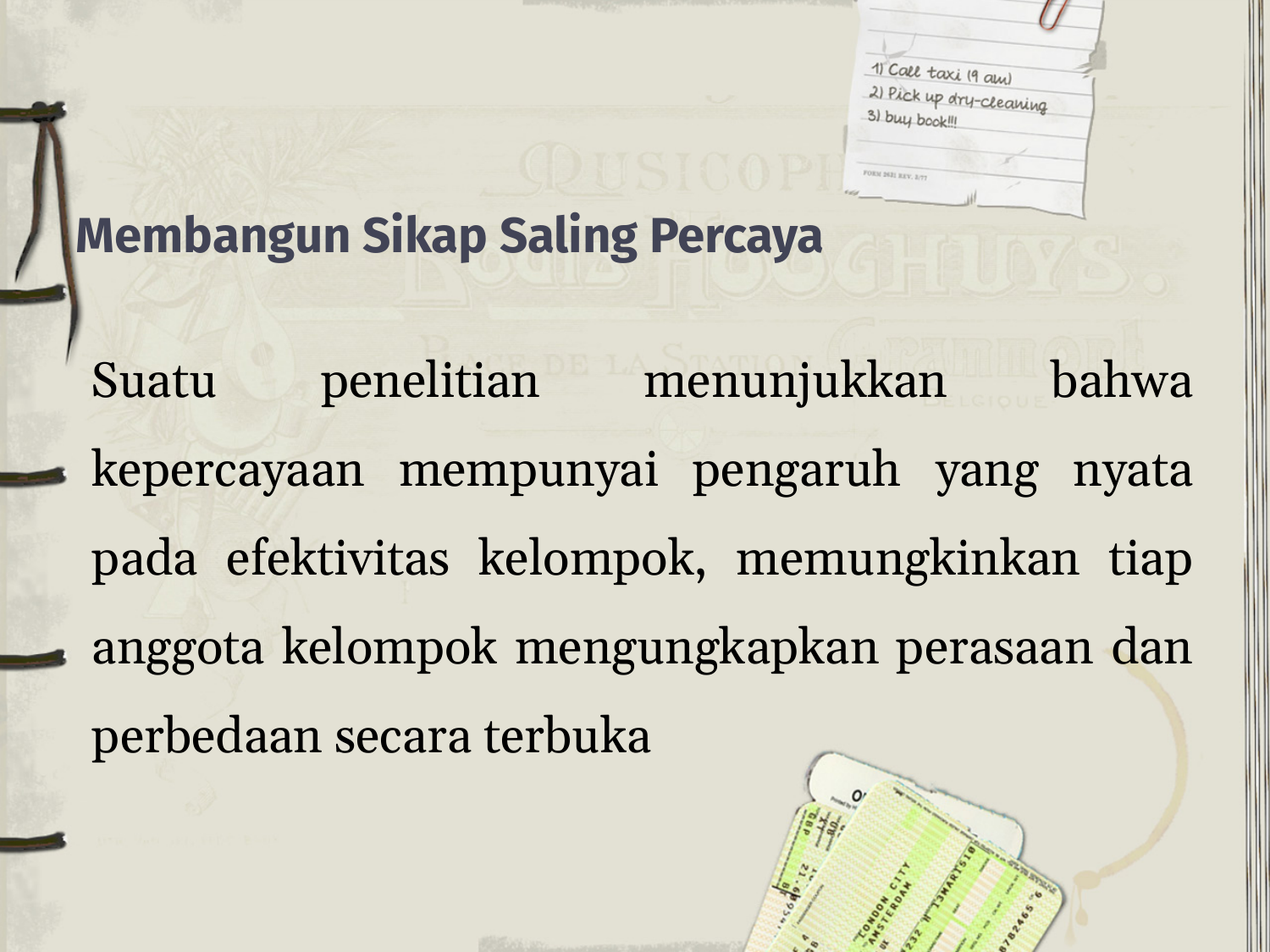

# Membangun Sikap Saling Percaya
Suatu penelitian menunjukkan bahwa kepercayaan mempunyai pengaruh yang nyata pada efektivitas kelompok, memungkinkan tiap anggota kelompok mengungkapkan perasaan dan perbedaan secara terbuka